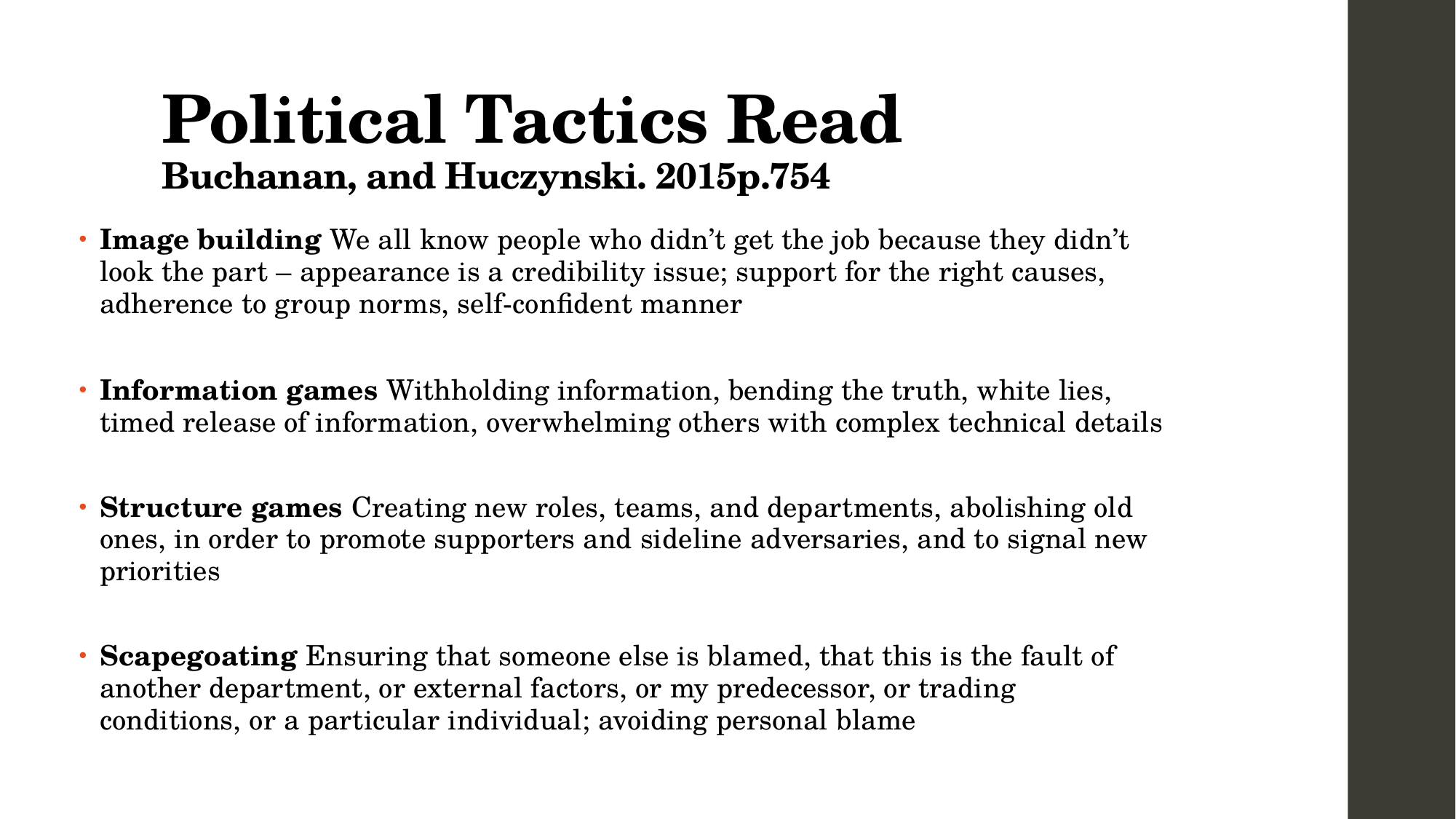

# Political Tactics Read Buchanan, and Huczynski. 2015p.754
Image building We all know people who didn’t get the job because they didn’t look the part – appearance is a credibility issue; support for the right causes, adherence to group norms, self-confident manner
Information games Withholding information, bending the truth, white lies, timed release of information, overwhelming others with complex technical details
Structure games Creating new roles, teams, and departments, abolishing old ones, in order to promote supporters and sideline adversaries, and to signal new priorities
Scapegoating Ensuring that someone else is blamed, that this is the fault of another department, or external factors, or my predecessor, or trading conditions, or a particular individual; avoiding personal blame